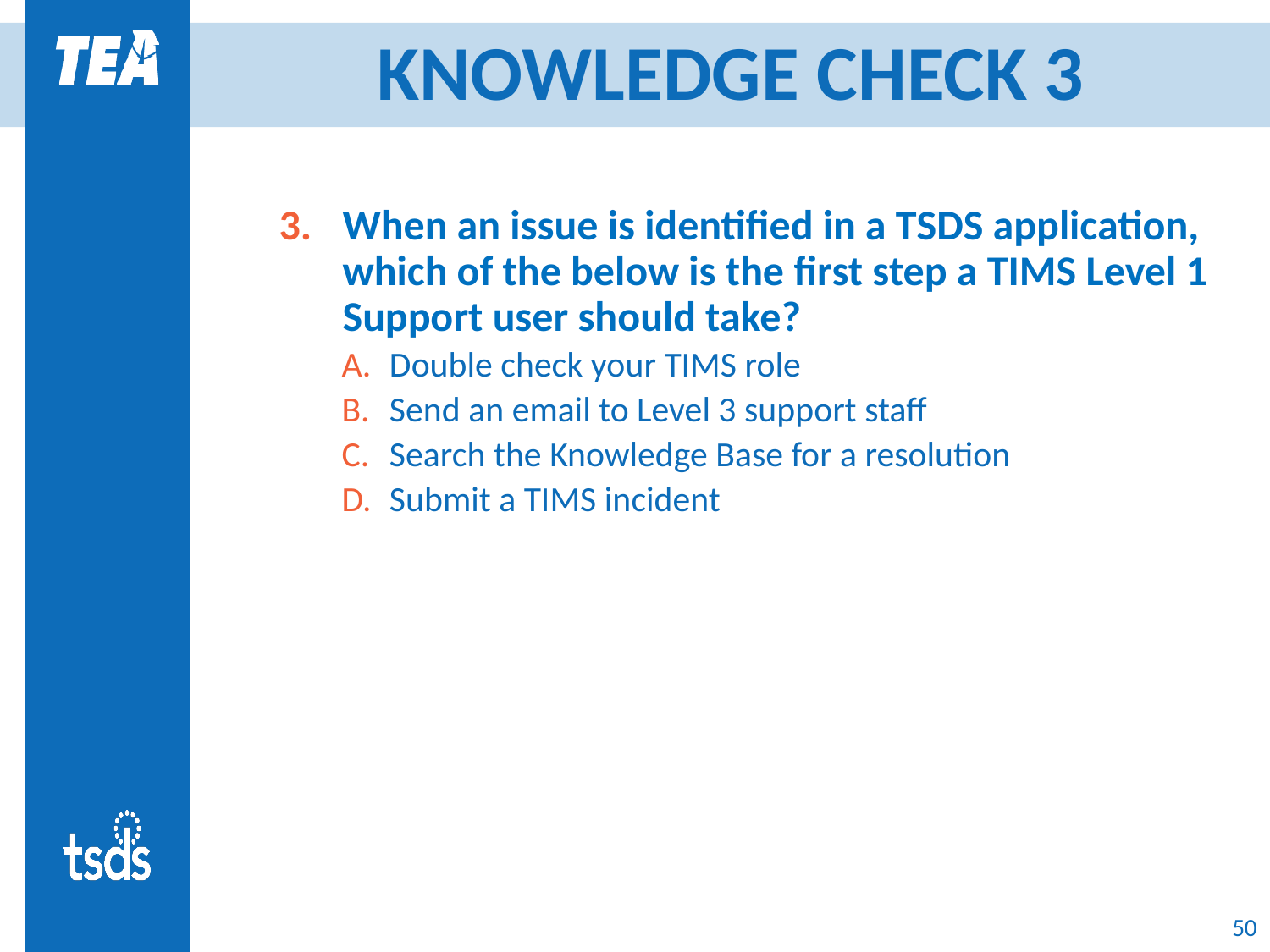

# KNOWLEDGE CHECK 3
When an issue is identified in a TSDS application, which of the below is the first step a TIMS Level 1 Support user should take?
Double check your TIMS role
Send an email to Level 3 support staff
Search the Knowledge Base for a resolution
Submit a TIMS incident

50